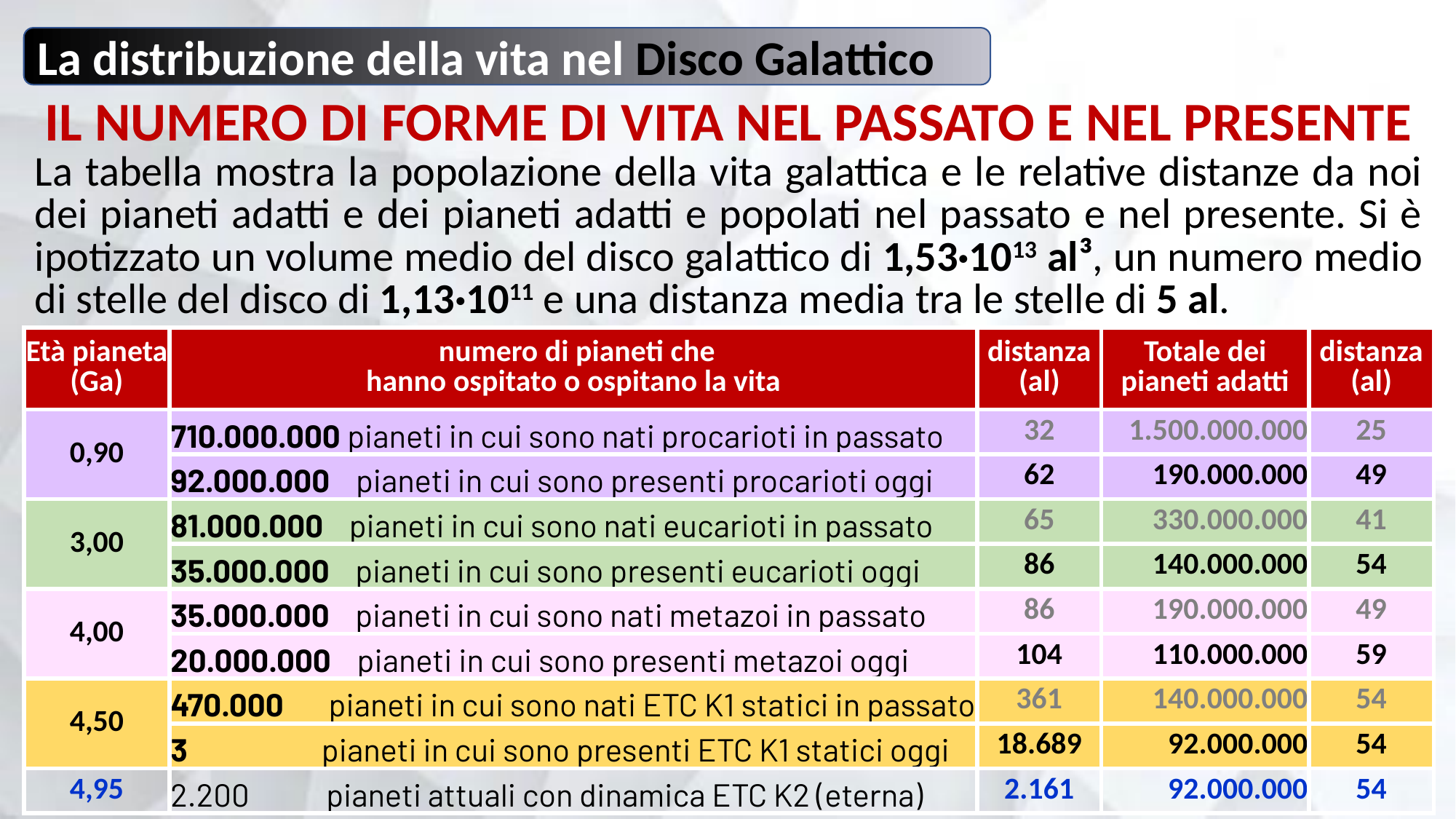

La distribuzione della vita nel Disco Galattico
IL NUMERO DI FORME DI VITA NEL PASSATO E NEL PRESENTE
La tabella mostra la popolazione della vita galattica e le relative distanze da noi dei pianeti adatti e dei pianeti adatti e popolati nel passato e nel presente. Si è ipotizzato un volume medio del disco galattico di 1,53·1013 al³, un numero medio di stelle del disco di 1,13·1011 e una distanza media tra le stelle di 5 al.
| Età pianeta (Ga) | numero di pianeti che hanno ospitato o ospitano la vita | distanza (al) | Totale dei pianeti adatti | distanza (al) |
| --- | --- | --- | --- | --- |
| 0,90 | 710.000.000 pianeti in cui sono nati procarioti in passato | 32 | 1.500.000.000 | 25 |
|  | 92.000.000 pianeti in cui sono presenti procarioti oggi | 62 | 190.000.000 | 49 |
| 3,00 | 81.000.000 pianeti in cui sono nati eucarioti in passato | 65 | 330.000.000 | 41 |
|  | 35.000.000 pianeti in cui sono presenti eucarioti oggi | 86 | 140.000.000 | 54 |
| 4,00 | 35.000.000 pianeti in cui sono nati metazoi in passato | 86 | 190.000.000 | 49 |
|  | 20.000.000 pianeti in cui sono presenti metazoi oggi | 104 | 110.000.000 | 59 |
| 4,50 | 470.000 pianeti in cui sono nati ETC K1 statici in passato | 361 | 140.000.000 | 54 |
|  | 3 pianeti in cui sono presenti ETC K1 statici oggi | 18.689 | 92.000.000 | 54 |
| 4,95 | 2.200 pianeti attuali con dinamica ETC K2 (eterna) | 2.161 | 92.000.000 | 54 |